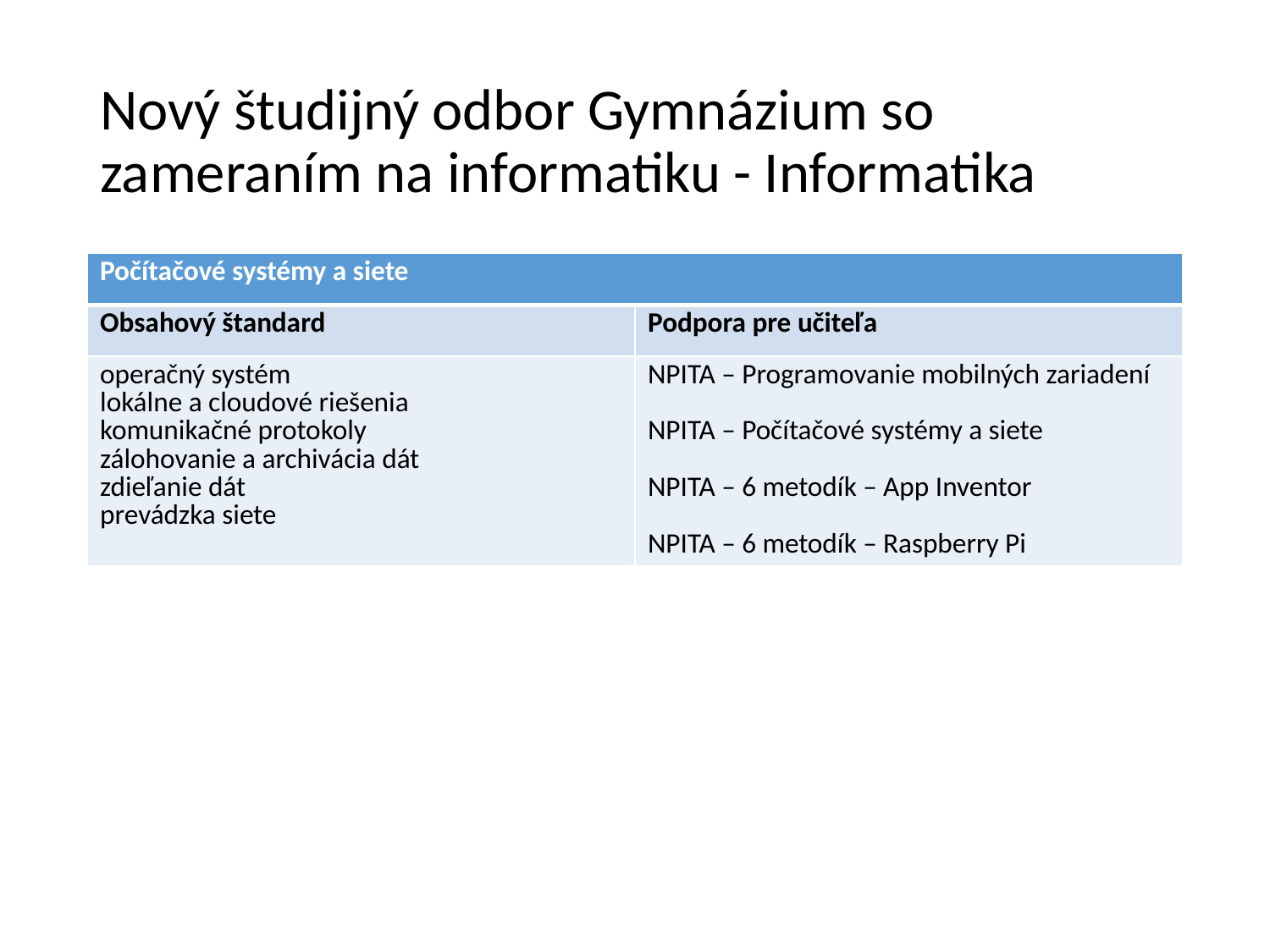

# Nový študijný odbor Gymnázium so zameraním na informatiku - Informatika
| Počítačové systémy a siete |  |
| --- | --- |
| Obsahový štandard | Podpora pre učiteľa |
| operačný systém lokálne a cloudové riešenia komunikačné protokoly zálohovanie a archivácia dát zdieľanie dát prevádzka siete | NPITA – Programovanie mobilných zariadení NPITA – Počítačové systémy a siete NPITA – 6 metodík – App Inventor NPITA – 6 metodík – Raspberry Pi |